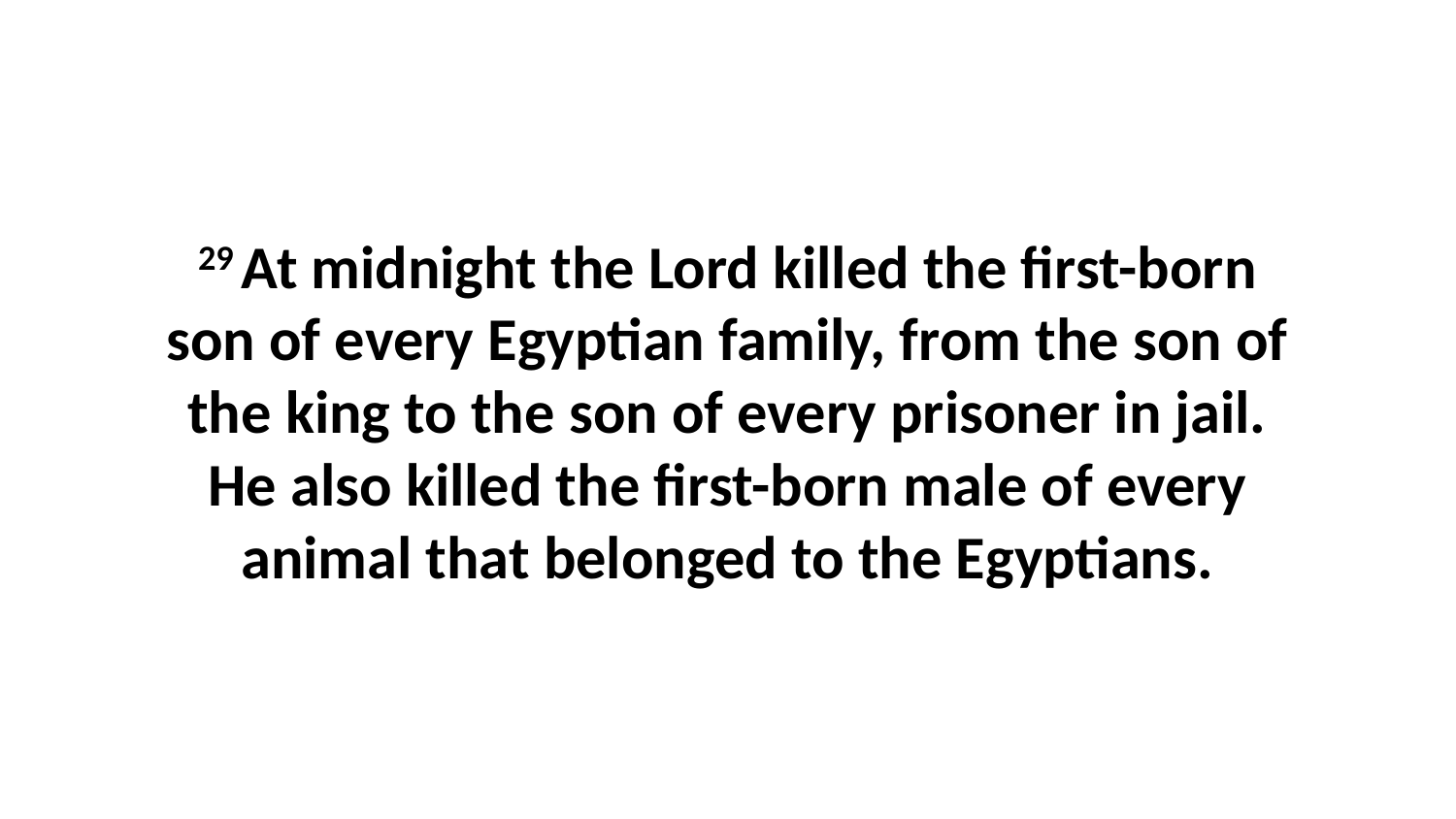

29 At midnight the Lord killed the first-born son of every Egyptian family, from the son of the king to the son of every prisoner in jail. He also killed the first-born male of every animal that belonged to the Egyptians.